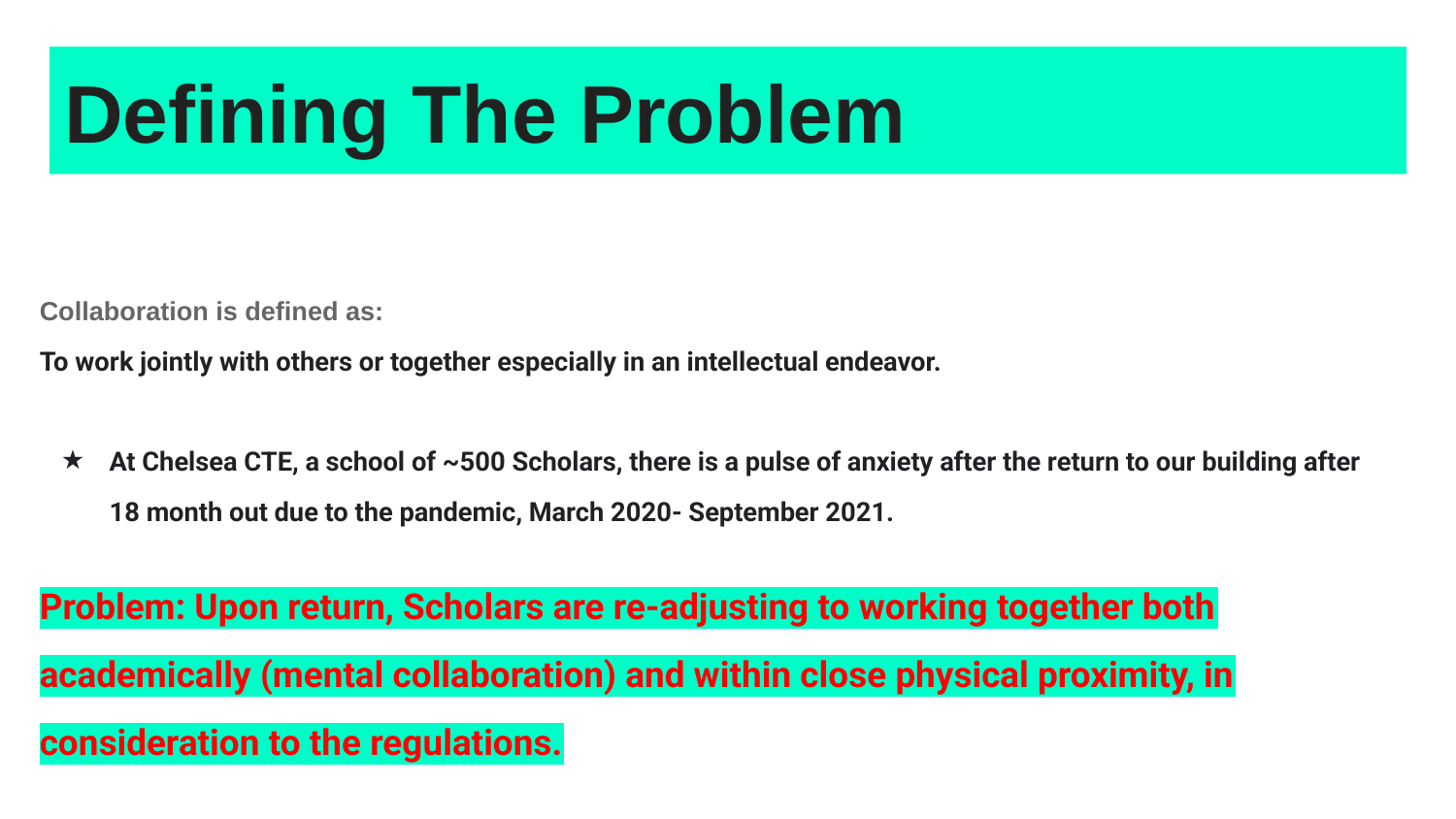

# Defining The Problem
Collaboration is defined as:
To work jointly with others or together especially in an intellectual endeavor.

At Chelsea CTE, a school of ~500 Scholars, there is a pulse of anxiety after the return to our building after 18 month out due to the pandemic, March 2020- September 2021.

Problem: Upon return, Scholars are re-adjusting to working together both academically (mental collaboration) and within close physical proximity, in consideration to the regulations.